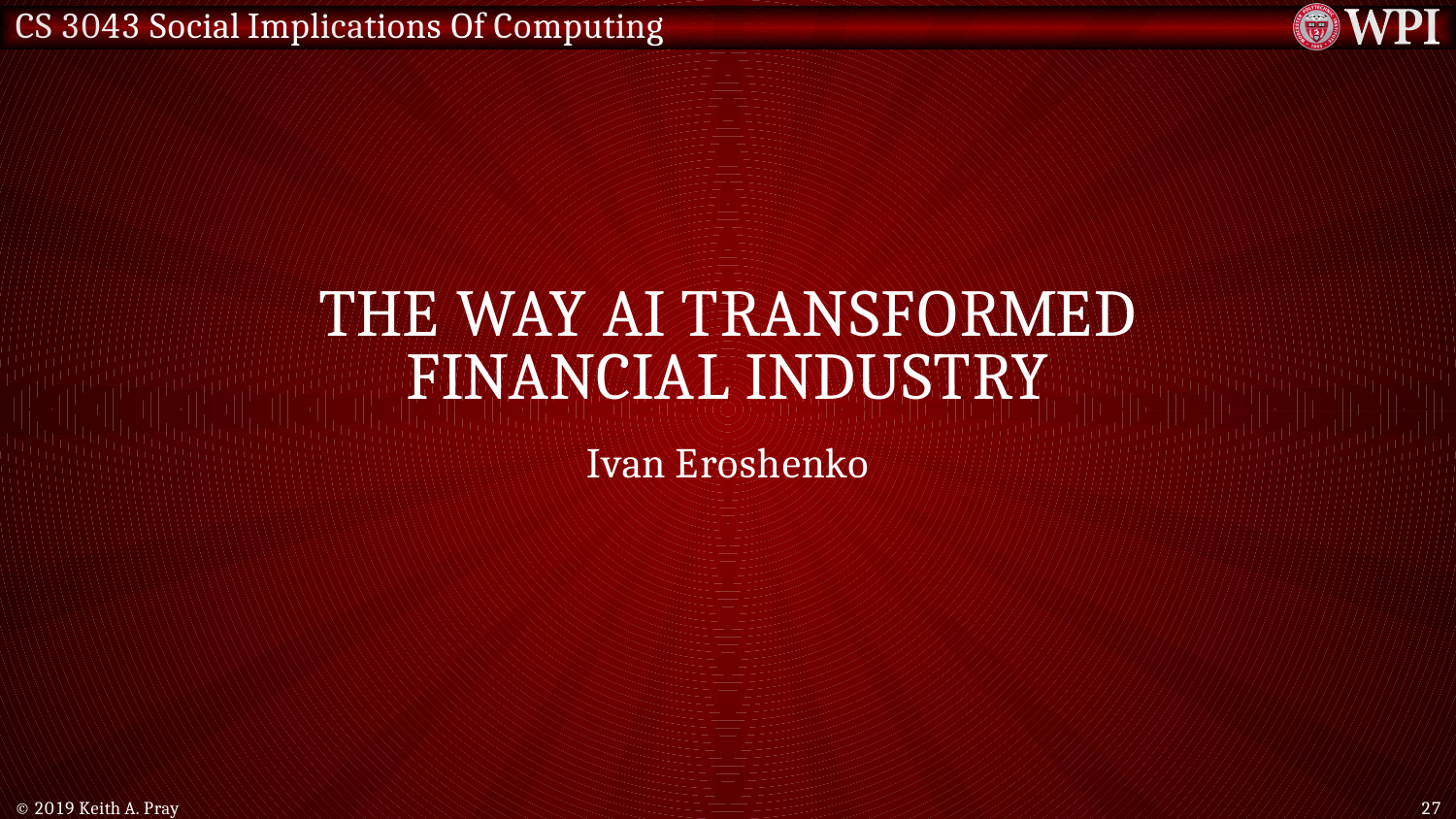

# The way AI transformed Financial industry
Ivan Eroshenko
© 2019 Keith A. Pray
27